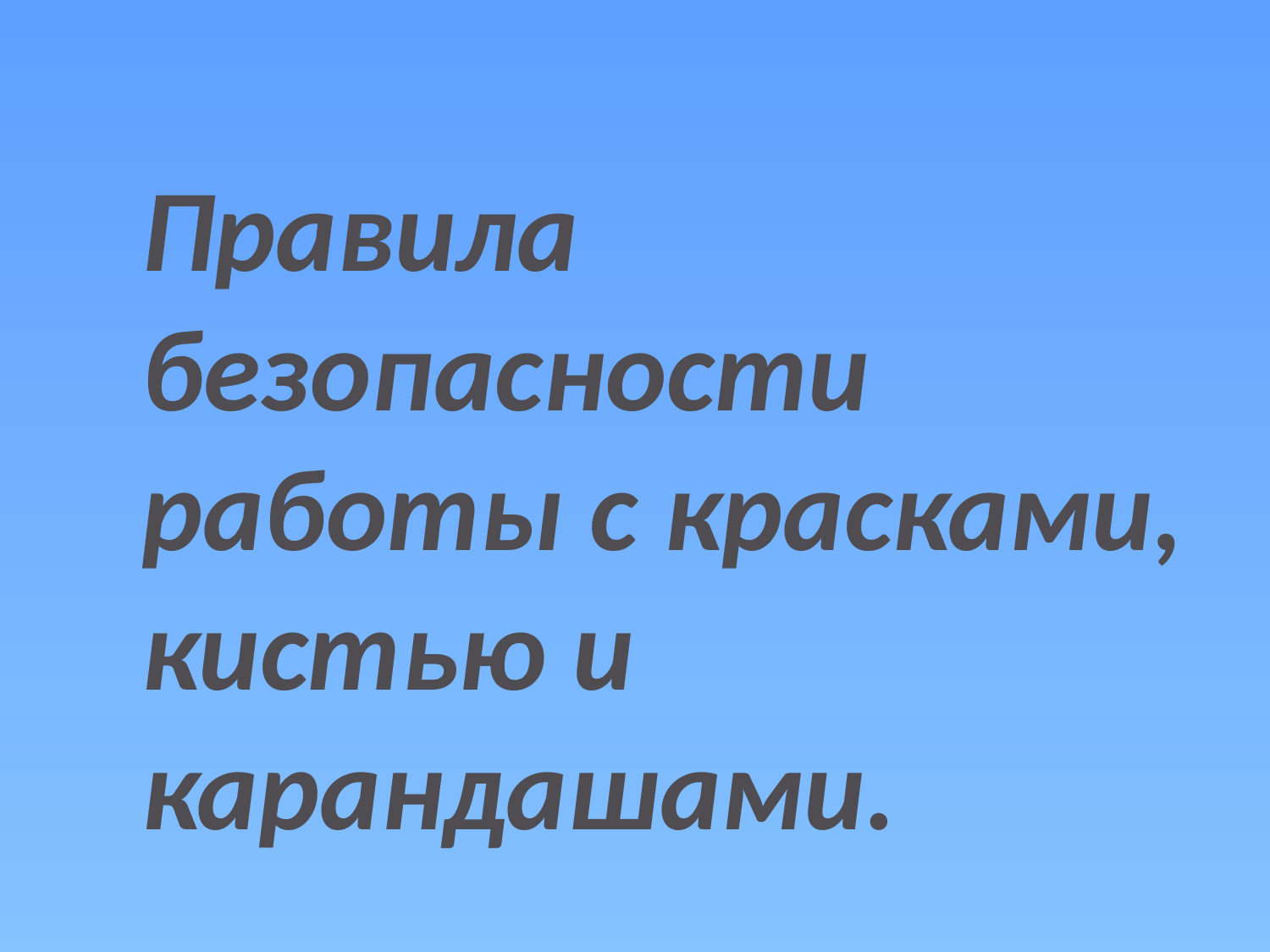

Правила безопасности работы с красками, кистью и карандашами.